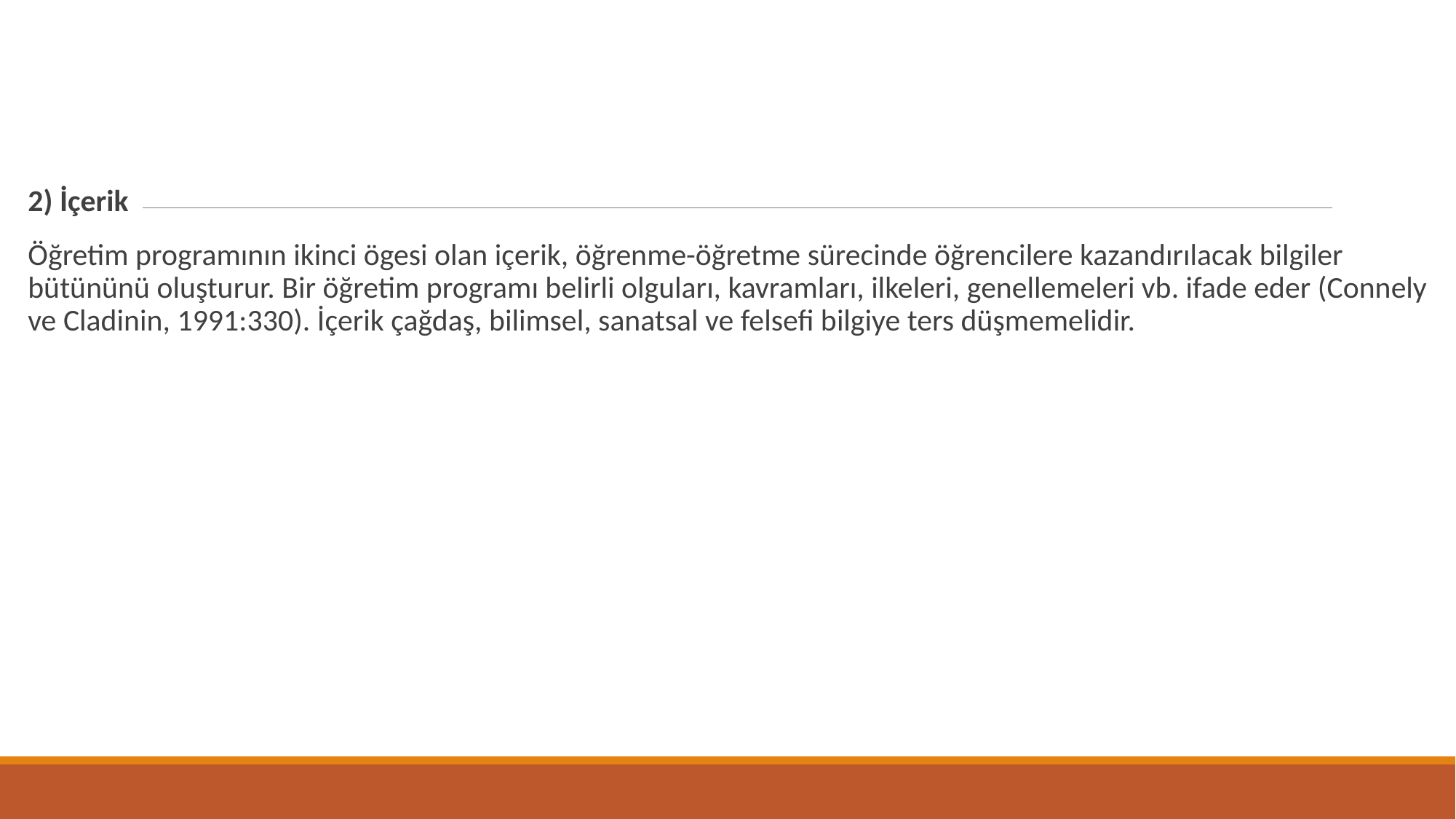

2) İçerik
Öğretim programının ikinci ögesi olan içerik, öğrenme-öğretme sürecinde öğrencilere kazandırılacak bilgiler bütününü oluşturur. Bir öğretim programı belirli olguları, kavramları, ilkeleri, genellemeleri vb. ifade eder (Connely ve Cladinin, 1991:330). İçerik çağdaş, bilimsel, sanatsal ve felsefi bilgiye ters düşmemelidir.